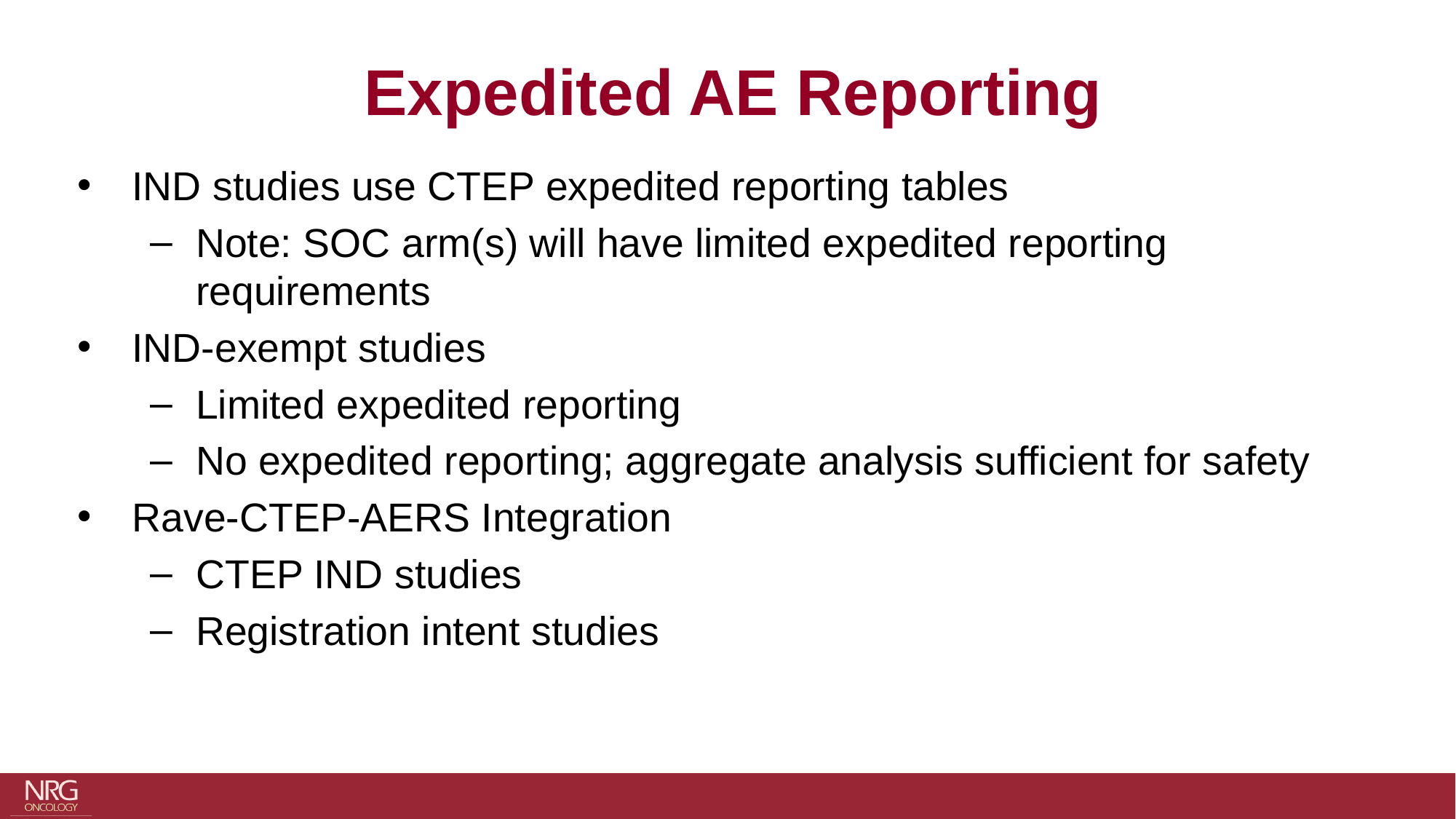

Expedited AE Reporting
IND studies use CTEP expedited reporting tables
Note: SOC arm(s) will have limited expedited reporting requirements
IND-exempt studies
Limited expedited reporting
No expedited reporting; aggregate analysis sufficient for safety
Rave-CTEP-AERS Integration
CTEP IND studies
Registration intent studies